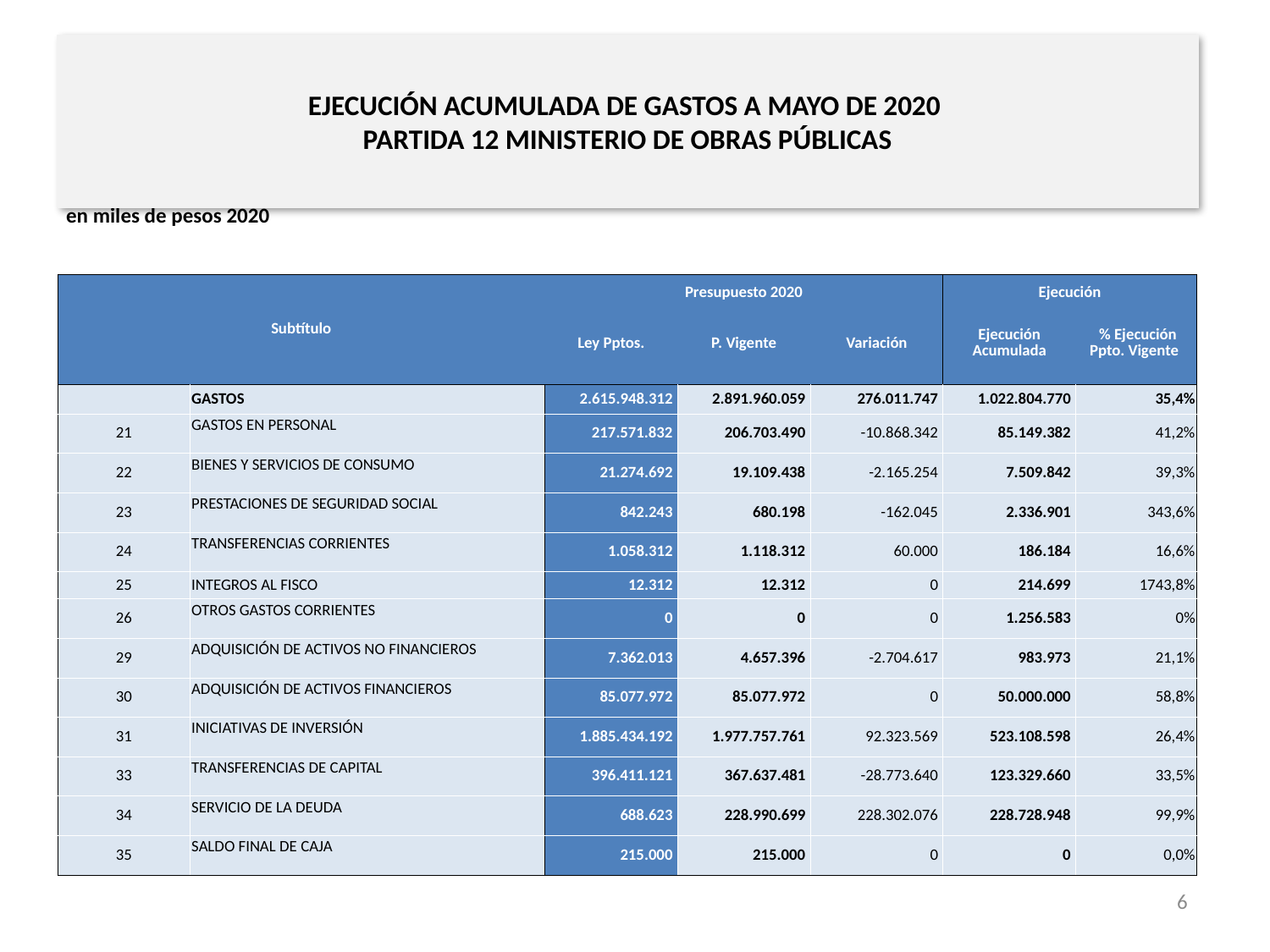

# EJECUCIÓN ACUMULADA DE GASTOS A MAYO DE 2020 PARTIDA 12 MINISTERIO DE OBRAS PÚBLICAS
en miles de pesos 2020
| Subtítulo |  | Presupuesto 2020 |  |  | Ejecución |  |
| --- | --- | --- | --- | --- | --- | --- |
|  |  | Ley Pptos. | P. Vigente | Variación | Ejecución Acumulada | % Ejecución Ppto. Vigente |
|  | GASTOS | 2.615.948.312 | 2.891.960.059 | 276.011.747 | 1.022.804.770 | 35,4% |
| 21 | GASTOS EN PERSONAL | 217.571.832 | 206.703.490 | -10.868.342 | 85.149.382 | 41,2% |
| 22 | BIENES Y SERVICIOS DE CONSUMO | 21.274.692 | 19.109.438 | -2.165.254 | 7.509.842 | 39,3% |
| 23 | PRESTACIONES DE SEGURIDAD SOCIAL | 842.243 | 680.198 | -162.045 | 2.336.901 | 343,6% |
| 24 | TRANSFERENCIAS CORRIENTES | 1.058.312 | 1.118.312 | 60.000 | 186.184 | 16,6% |
| 25 | INTEGROS AL FISCO | 12.312 | 12.312 | 0 | 214.699 | 1743,8% |
| 26 | OTROS GASTOS CORRIENTES | 0 | 0 | 0 | 1.256.583 | 0% |
| 29 | ADQUISICIÓN DE ACTIVOS NO FINANCIEROS | 7.362.013 | 4.657.396 | -2.704.617 | 983.973 | 21,1% |
| 30 | ADQUISICIÓN DE ACTIVOS FINANCIEROS | 85.077.972 | 85.077.972 | 0 | 50.000.000 | 58,8% |
| 31 | INICIATIVAS DE INVERSIÓN | 1.885.434.192 | 1.977.757.761 | 92.323.569 | 523.108.598 | 26,4% |
| 33 | TRANSFERENCIAS DE CAPITAL | 396.411.121 | 367.637.481 | -28.773.640 | 123.329.660 | 33,5% |
| 34 | SERVICIO DE LA DEUDA | 688.623 | 228.990.699 | 228.302.076 | 228.728.948 | 99,9% |
| 35 | SALDO FINAL DE CAJA | 215.000 | 215.000 | 0 | 0 | 0,0% |
Fuente: Elaboración propia en base  a Informes de ejecución presupuestaria mensual de DIPRES.
6